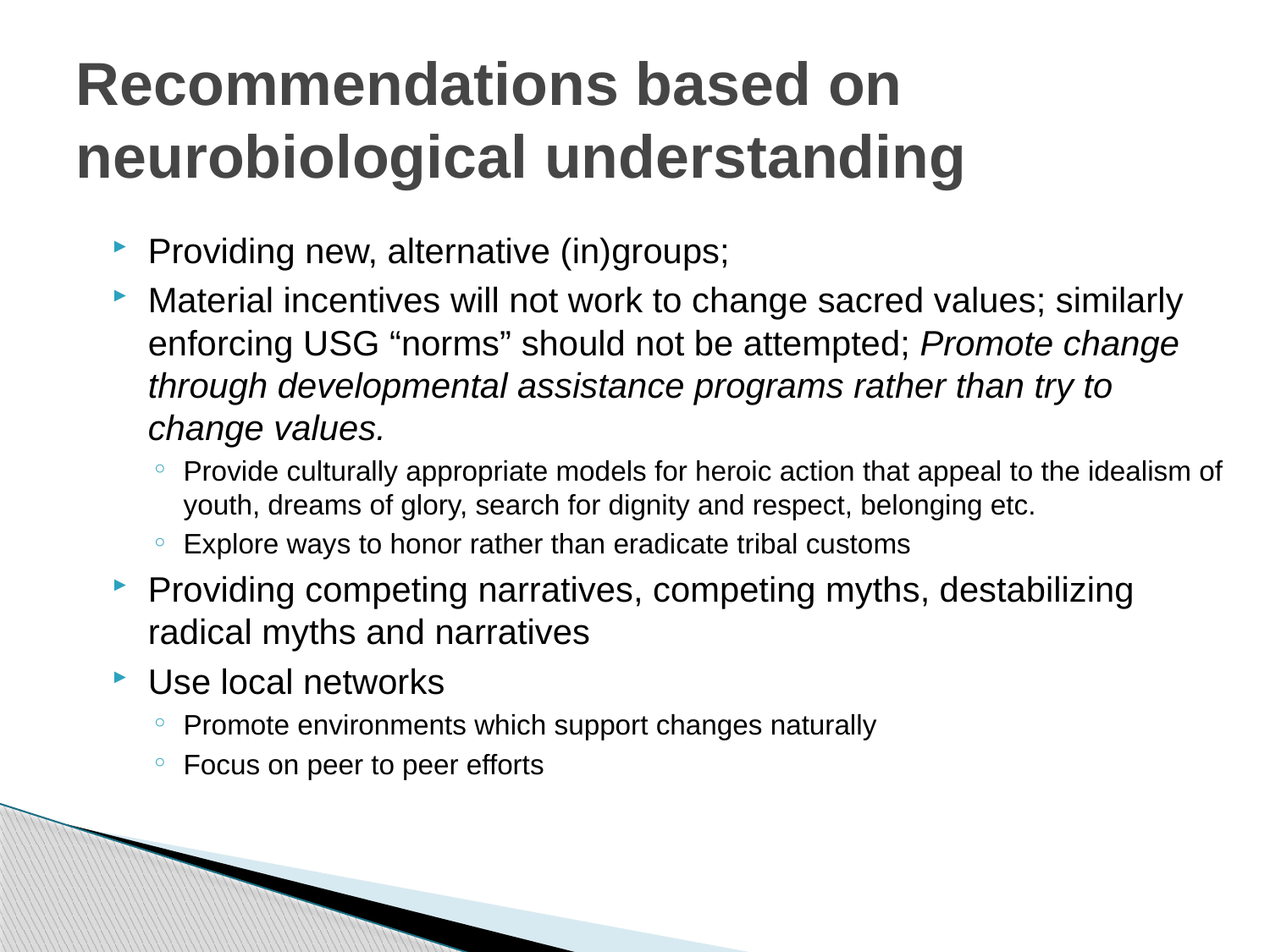

# Recommendations based on neurobiological understanding
Providing new, alternative (in)groups;
Material incentives will not work to change sacred values; similarly enforcing USG “norms” should not be attempted; Promote change through developmental assistance programs rather than try to change values.
Provide culturally appropriate models for heroic action that appeal to the idealism of youth, dreams of glory, search for dignity and respect, belonging etc.
Explore ways to honor rather than eradicate tribal customs
Providing competing narratives, competing myths, destabilizing radical myths and narratives
Use local networks
Promote environments which support changes naturally
Focus on peer to peer efforts